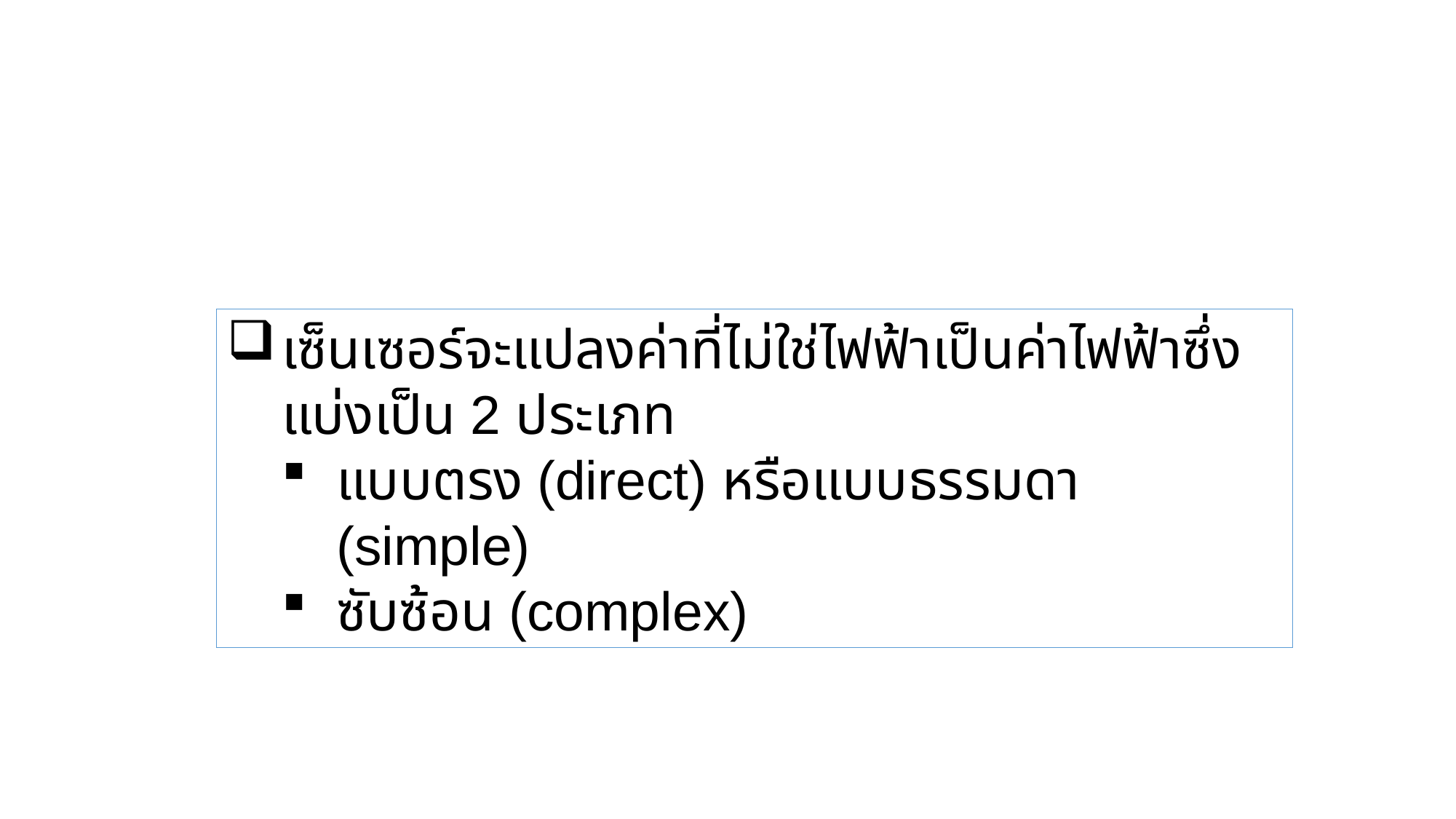

เซ็นเซอร์จะแปลงค่าที่ไม่ใช่ไฟฟ้าเป็นค่าไฟฟ้าซึ่งแบ่งเป็น 2 ประเภท
แบบตรง (direct) หรือแบบธรรมดา (simple)
ซับซ้อน (complex)